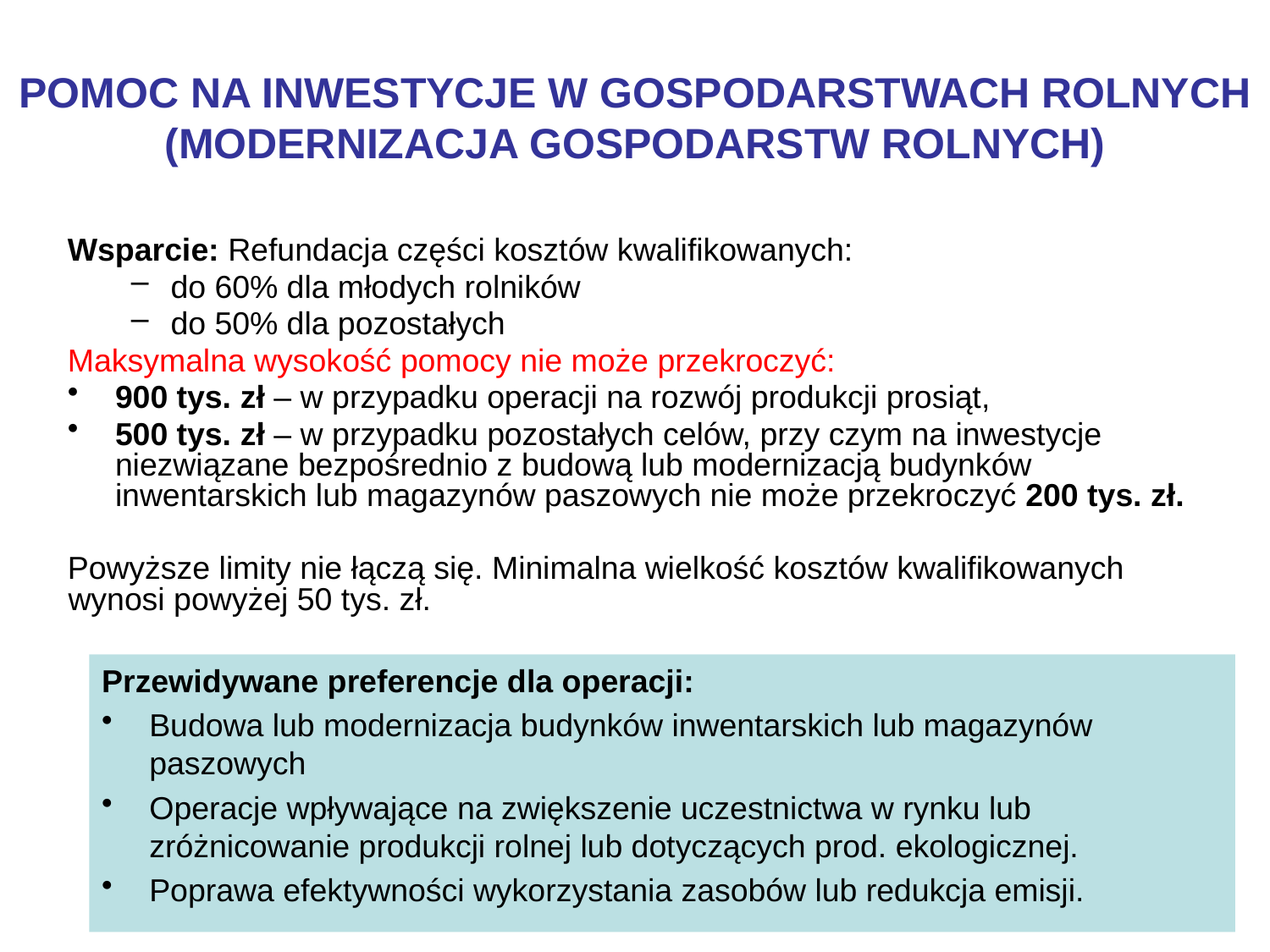

POMOC NA INWESTYCJE W GOSPODARSTWACH ROLNYCH
(MODERNIZACJA GOSPODARSTW ROLNYCH)

Wsparcie: Refundacja części kosztów kwalifikowanych:
do 60% dla młodych rolników
do 50% dla pozostałych
Maksymalna wysokość pomocy nie może przekroczyć:
900 tys. zł – w przypadku operacji na rozwój produkcji prosiąt,
500 tys. zł – w przypadku pozostałych celów, przy czym na inwestycje niezwiązane bezpośrednio z budową lub modernizacją budynków inwentarskich lub magazynów paszowych nie może przekroczyć 200 tys. zł.

Powyższe limity nie łączą się. Minimalna wielkość kosztów kwalifikowanych wynosi powyżej 50 tys. zł.
Przewidywane preferencje dla operacji:
Budowa lub modernizacja budynków inwentarskich lub magazynów paszowych
Operacje wpływające na zwiększenie uczestnictwa w rynku lub zróżnicowanie produkcji rolnej lub dotyczących prod. ekologicznej.
Poprawa efektywności wykorzystania zasobów lub redukcja emisji.